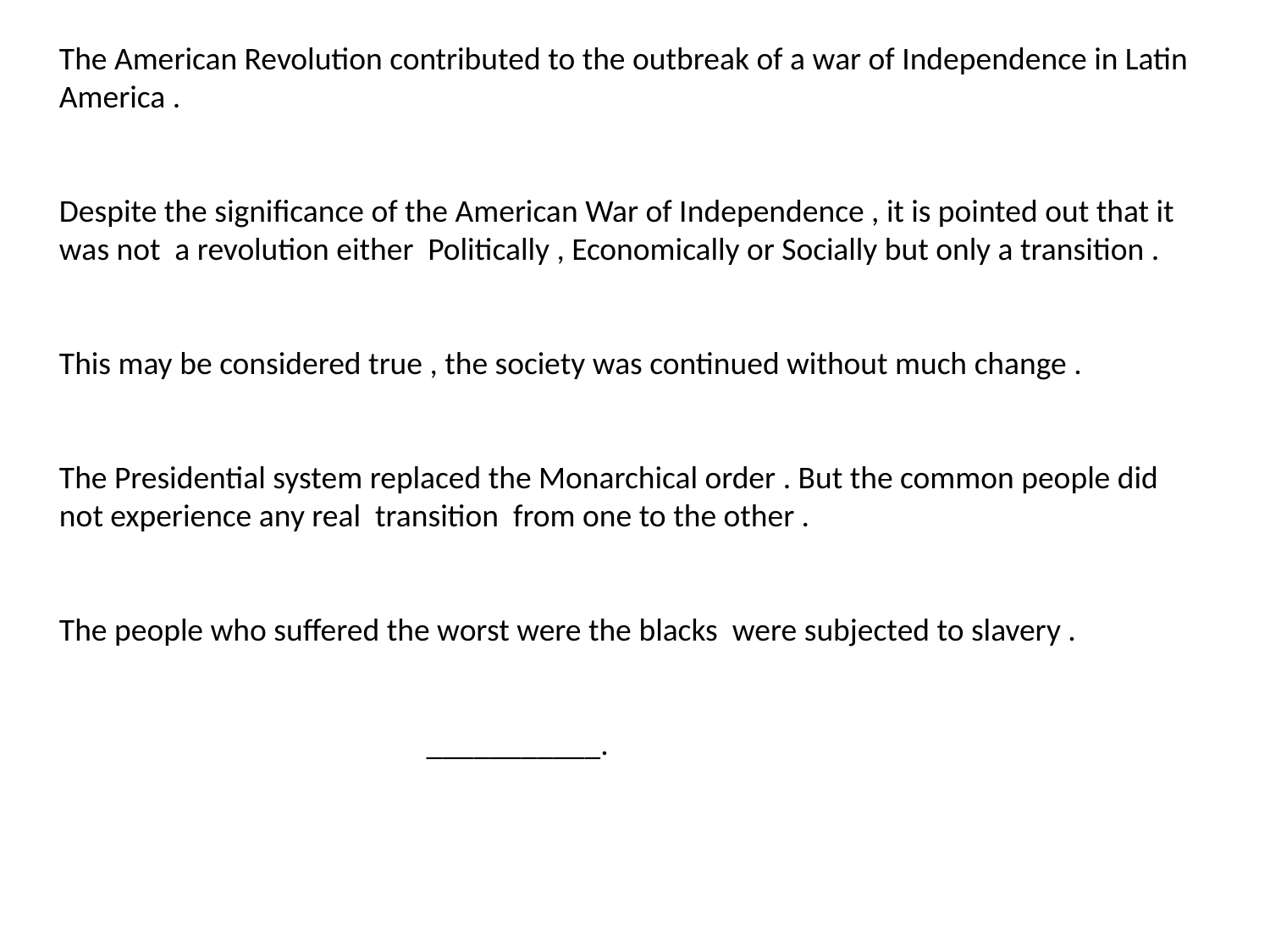

The American Revolution contributed to the outbreak of a war of Independence in Latin America .

Despite the significance of the American War of Independence , it is pointed out that it was not  a revolution either  Politically , Economically or Socially but only a transition .

This may be considered true , the society was continued without much change .

The Presidential system replaced the Monarchical order . But the common people did not experience any real  transition  from one to the other .

The people who suffered the worst were the blacks  were subjected to slavery .

                                                   ___________.